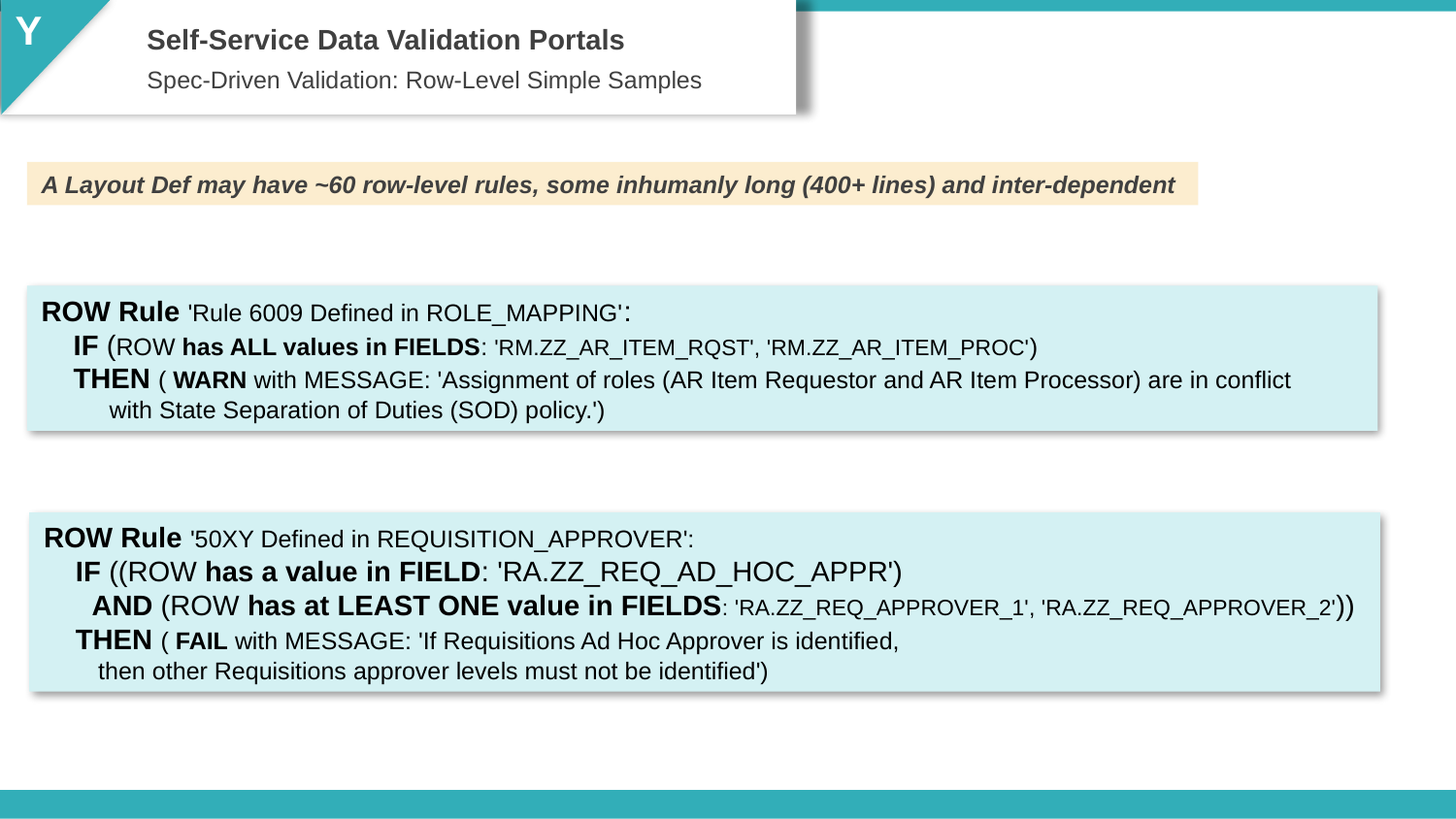

Y

Self-Service Data Validation Portals
Spec-Driven Validation: Row-Level Simple Samples
A Layout Def may have ~60 row-level rules, some inhumanly long (400+ lines) and inter-dependent
ROW Rule 'Rule 6009 Defined in ROLE_MAPPING':
    IF (ROW has ALL values in FIELDS: 'RM.ZZ_AR_ITEM_RQST', 'RM.ZZ_AR_ITEM_PROC')
    THEN ( WARN with MESSAGE: 'Assignment of roles (AR Item Requestor and AR Item Processor) are in conflict
          with State Separation of Duties (SOD) policy.')
ROW Rule '50XY Defined in REQUISITION_APPROVER':
    IF ((ROW has a value in FIELD: 'RA.ZZ_REQ_AD_HOC_APPR')
      AND (ROW has at LEAST ONE value in FIELDS: 'RA.ZZ_REQ_APPROVER_1', 'RA.ZZ_REQ_APPROVER_2'))
    THEN ( FAIL with MESSAGE: 'If Requisitions Ad Hoc Approver is identified,
        then other Requisitions approver levels must not be identified')